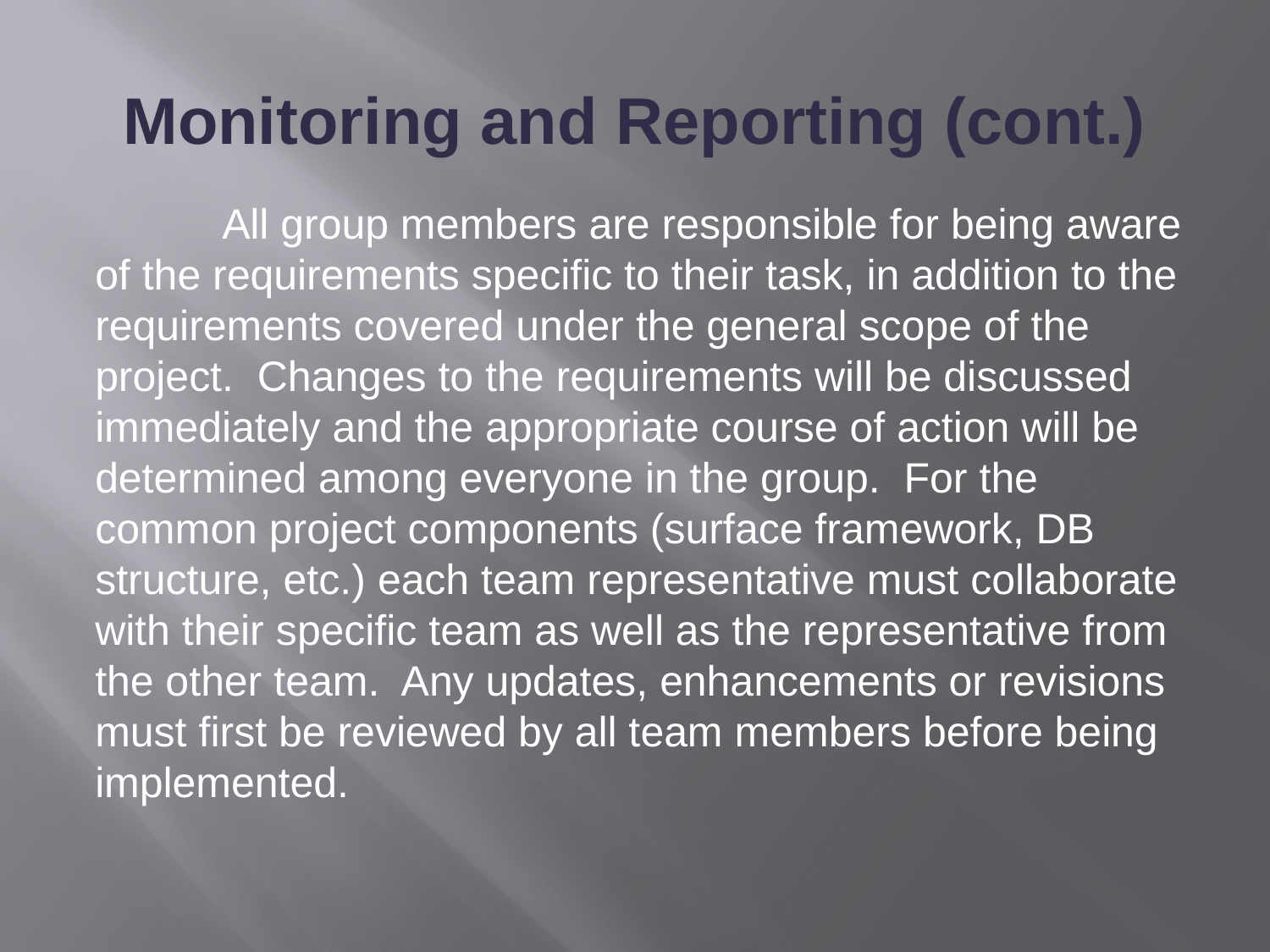

# Monitoring and Reporting (cont.)
	All group members are responsible for being aware of the requirements specific to their task, in addition to the requirements covered under the general scope of the project.  Changes to the requirements will be discussed immediately and the appropriate course of action will be determined among everyone in the group.  For the common project components (surface framework, DB structure, etc.) each team representative must collaborate with their specific team as well as the representative from the other team.  Any updates, enhancements or revisions must first be reviewed by all team members before being implemented.